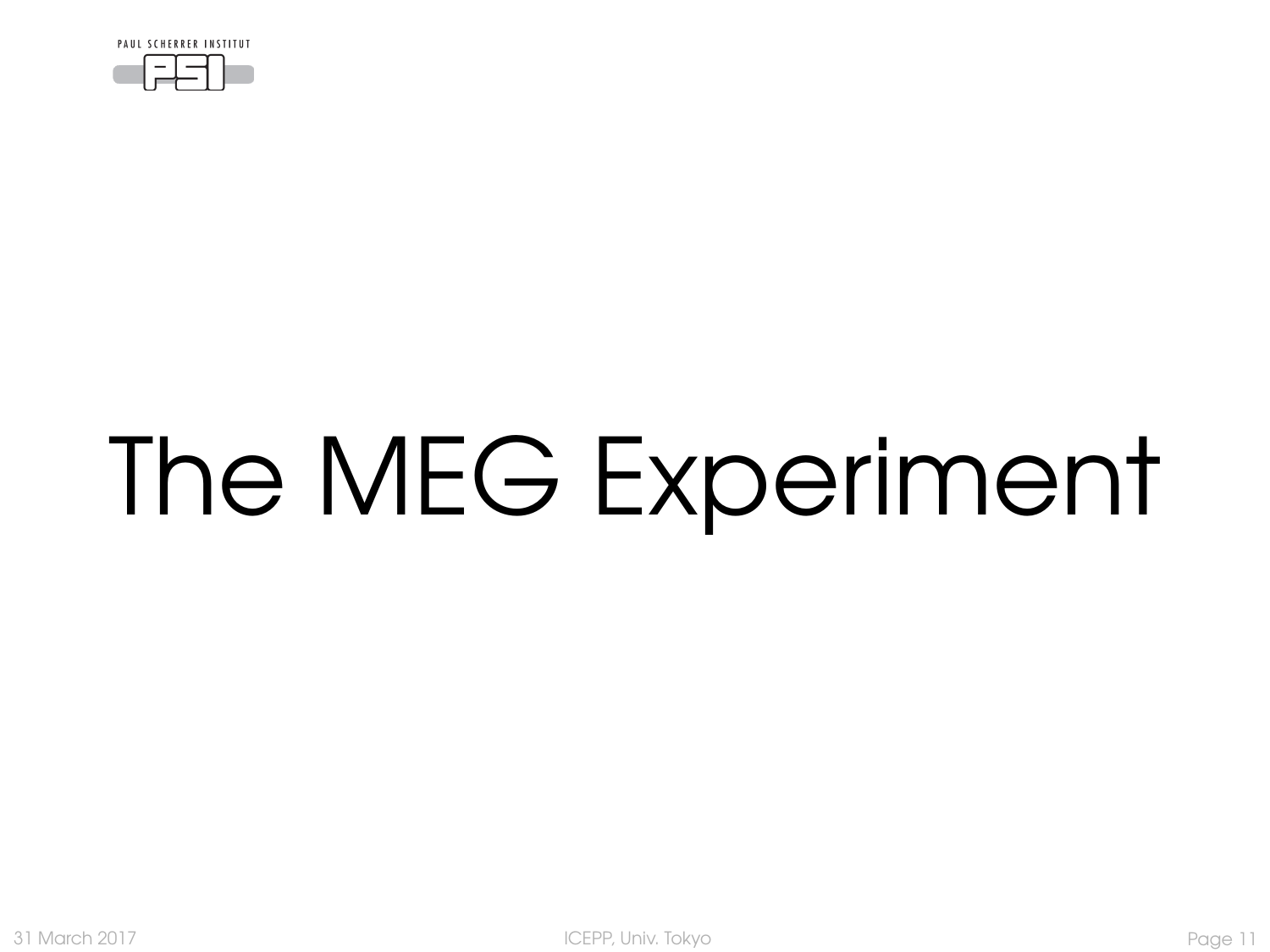

The MEG Experiment
31 March 2017
ICEPP, Univ. Tokyo
 Page 11